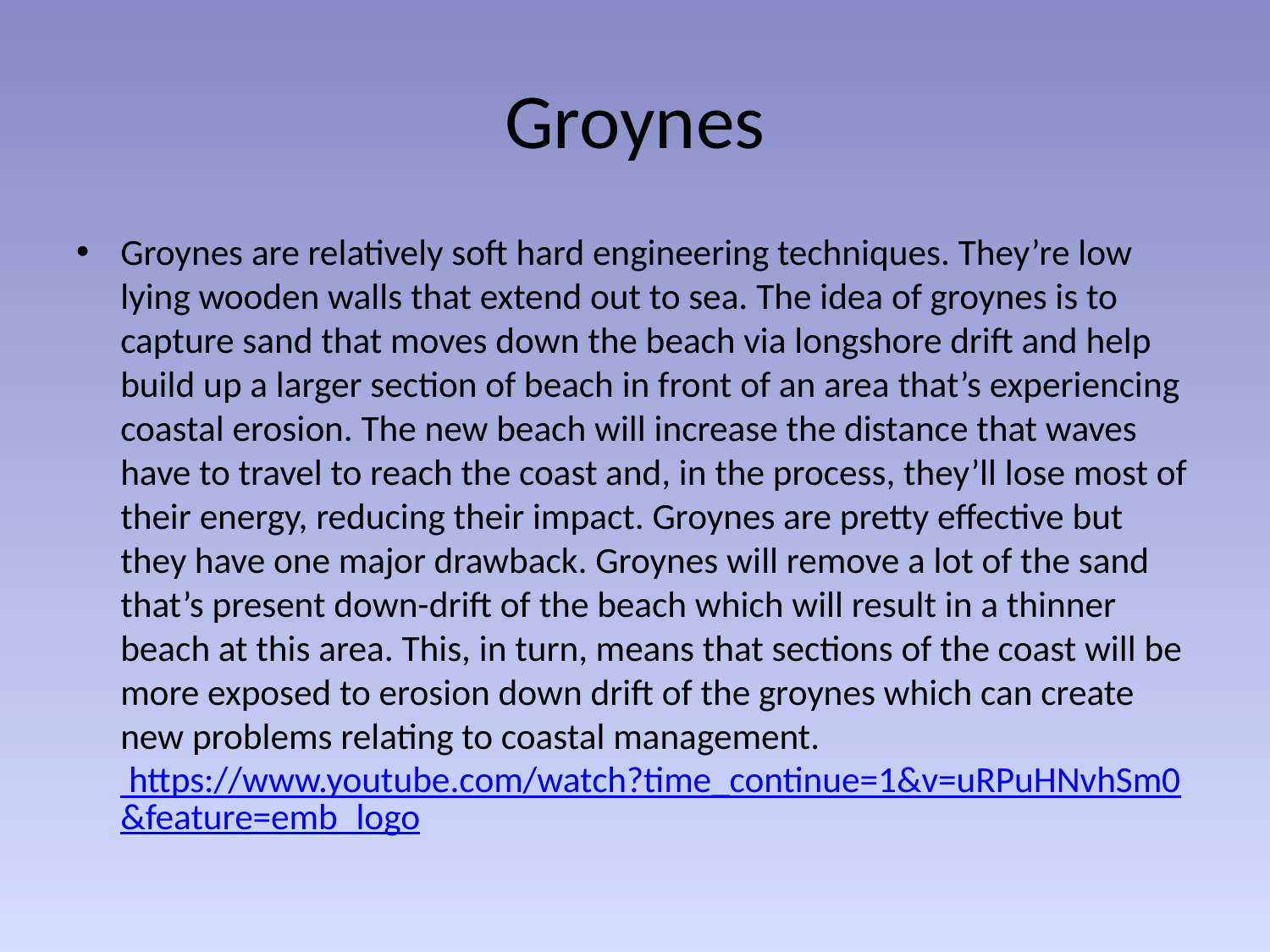

# Groynes
Groynes are relatively soft hard engineering techniques. They’re low lying wooden walls that extend out to sea. The idea of groynes is to capture sand that moves down the beach via longshore drift and help build up a larger section of beach in front of an area that’s experiencing coastal erosion. The new beach will increase the distance that waves have to travel to reach the coast and, in the process, they’ll lose most of their energy, reducing their impact. Groynes are pretty effective but they have one major drawback. Groynes will remove a lot of the sand that’s present down-drift of the beach which will result in a thinner beach at this area. This, in turn, means that sections of the coast will be more exposed to erosion down drift of the groynes which can create new problems relating to coastal management. https://www.youtube.com/watch?time_continue=1&v=uRPuHNvhSm0&feature=emb_logo